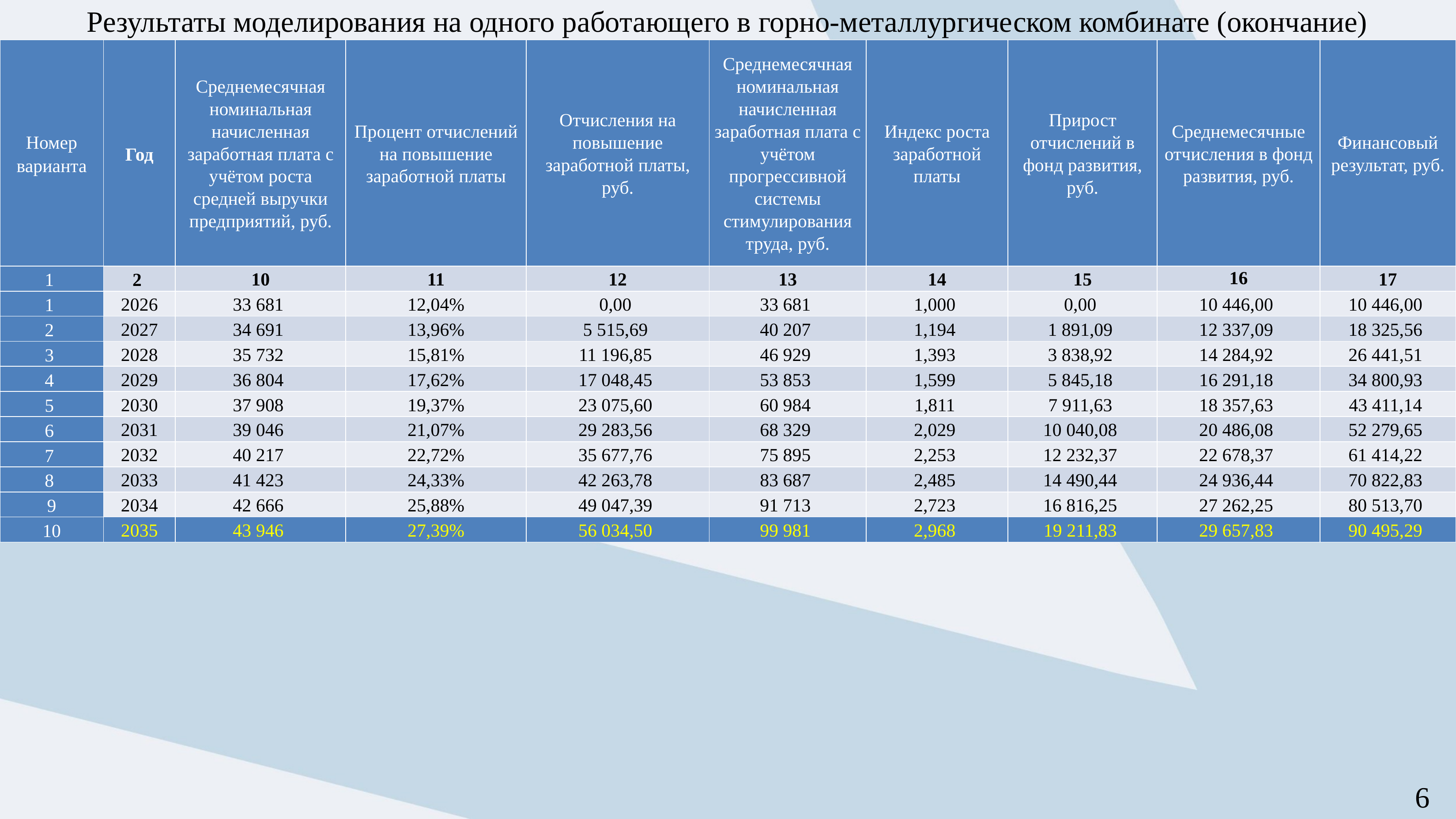

# Результаты моделирования на одного работающего в горно-металлургическом комбинате (окончание)
| Номер варианта | Год | Среднемесячная номинальная начисленная заработная плата с учётом роста средней выручки предприятий, руб. | Процент отчислений на повышение заработной платы | Отчисления на повышение заработной платы, руб. | Среднемесячная номинальная начисленная заработная плата с учётом прогрессивной системы стимулирования труда, руб. | Индекс роста заработной платы | Прирост отчислений в фонд развития, руб. | Среднемесячные отчисления в фонд развития, руб. | Финансовый результат, руб. |
| --- | --- | --- | --- | --- | --- | --- | --- | --- | --- |
| 1 | 2 | 10 | 11 | 12 | 13 | 14 | 15 | 16 | 17 |
| 1 | 2026 | 33 681 | 12,04% | 0,00 | 33 681 | 1,000 | 0,00 | 10 446,00 | 10 446,00 |
| 2 | 2027 | 34 691 | 13,96% | 5 515,69 | 40 207 | 1,194 | 1 891,09 | 12 337,09 | 18 325,56 |
| 3 | 2028 | 35 732 | 15,81% | 11 196,85 | 46 929 | 1,393 | 3 838,92 | 14 284,92 | 26 441,51 |
| 4 | 2029 | 36 804 | 17,62% | 17 048,45 | 53 853 | 1,599 | 5 845,18 | 16 291,18 | 34 800,93 |
| 5 | 2030 | 37 908 | 19,37% | 23 075,60 | 60 984 | 1,811 | 7 911,63 | 18 357,63 | 43 411,14 |
| 6 | 2031 | 39 046 | 21,07% | 29 283,56 | 68 329 | 2,029 | 10 040,08 | 20 486,08 | 52 279,65 |
| 7 | 2032 | 40 217 | 22,72% | 35 677,76 | 75 895 | 2,253 | 12 232,37 | 22 678,37 | 61 414,22 |
| 8 | 2033 | 41 423 | 24,33% | 42 263,78 | 83 687 | 2,485 | 14 490,44 | 24 936,44 | 70 822,83 |
| 9 | 2034 | 42 666 | 25,88% | 49 047,39 | 91 713 | 2,723 | 16 816,25 | 27 262,25 | 80 513,70 |
| 10 | 2035 | 43 946 | 27,39% | 56 034,50 | 99 981 | 2,968 | 19 211,83 | 29 657,83 | 90 495,29 |
6
6